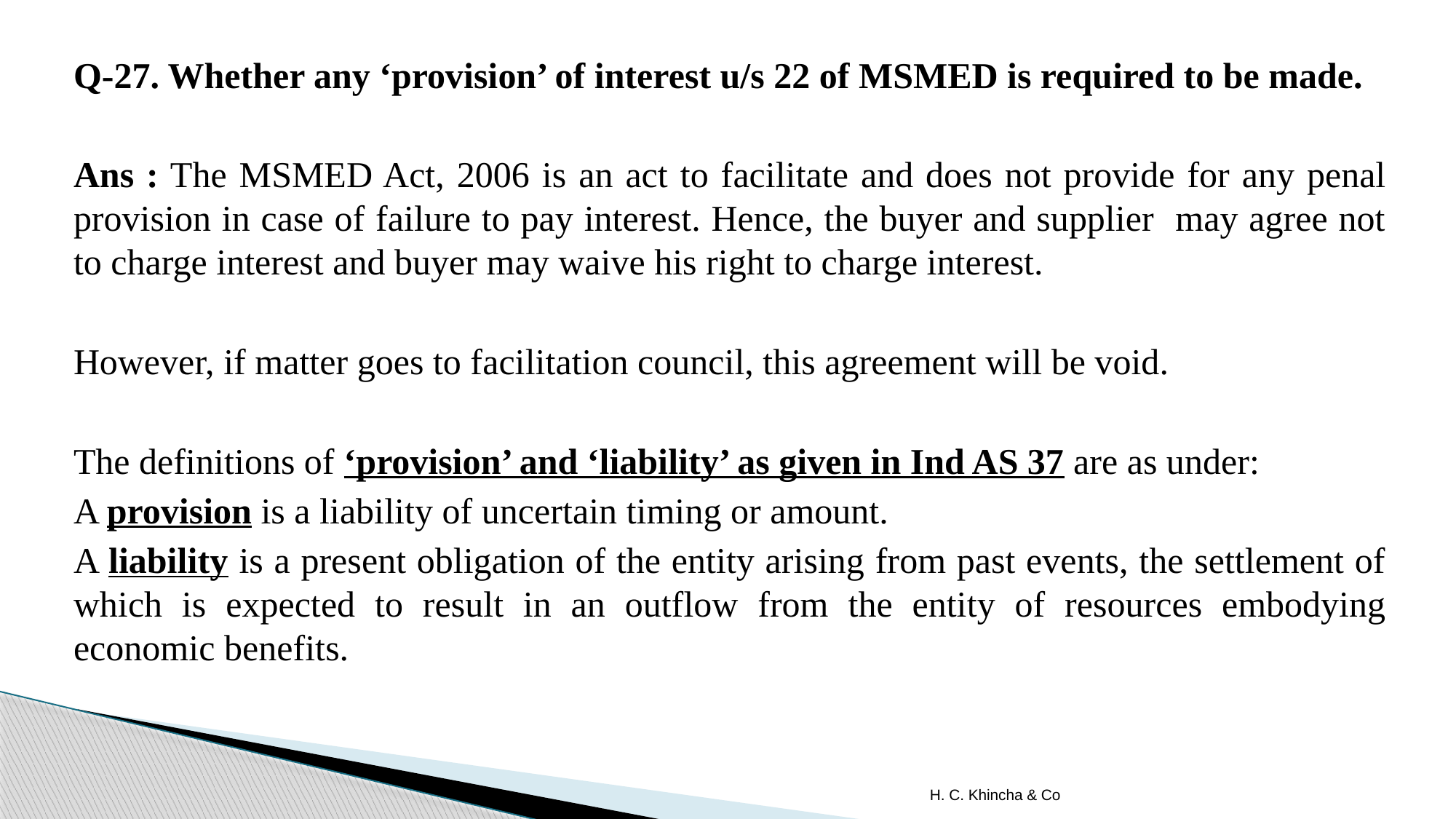

Q-27. Whether any ‘provision’ of interest u/s 22 of MSMED is required to be made.

Ans : The MSMED Act, 2006 is an act to facilitate and does not provide for any penal provision in case of failure to pay interest. Hence, the buyer and supplier  may agree not to charge interest and buyer may waive his right to charge interest.

However, if matter goes to facilitation council, this agreement will be void.

The definitions of ‘provision’ and ‘liability’ as given in Ind AS 37 are as under:
A provision is a liability of uncertain timing or amount.
A liability is a present obligation of the entity arising from past events, the settlement of which is expected to result in an outflow from the entity of resources embodying economic benefits.
H. C. Khincha & Co